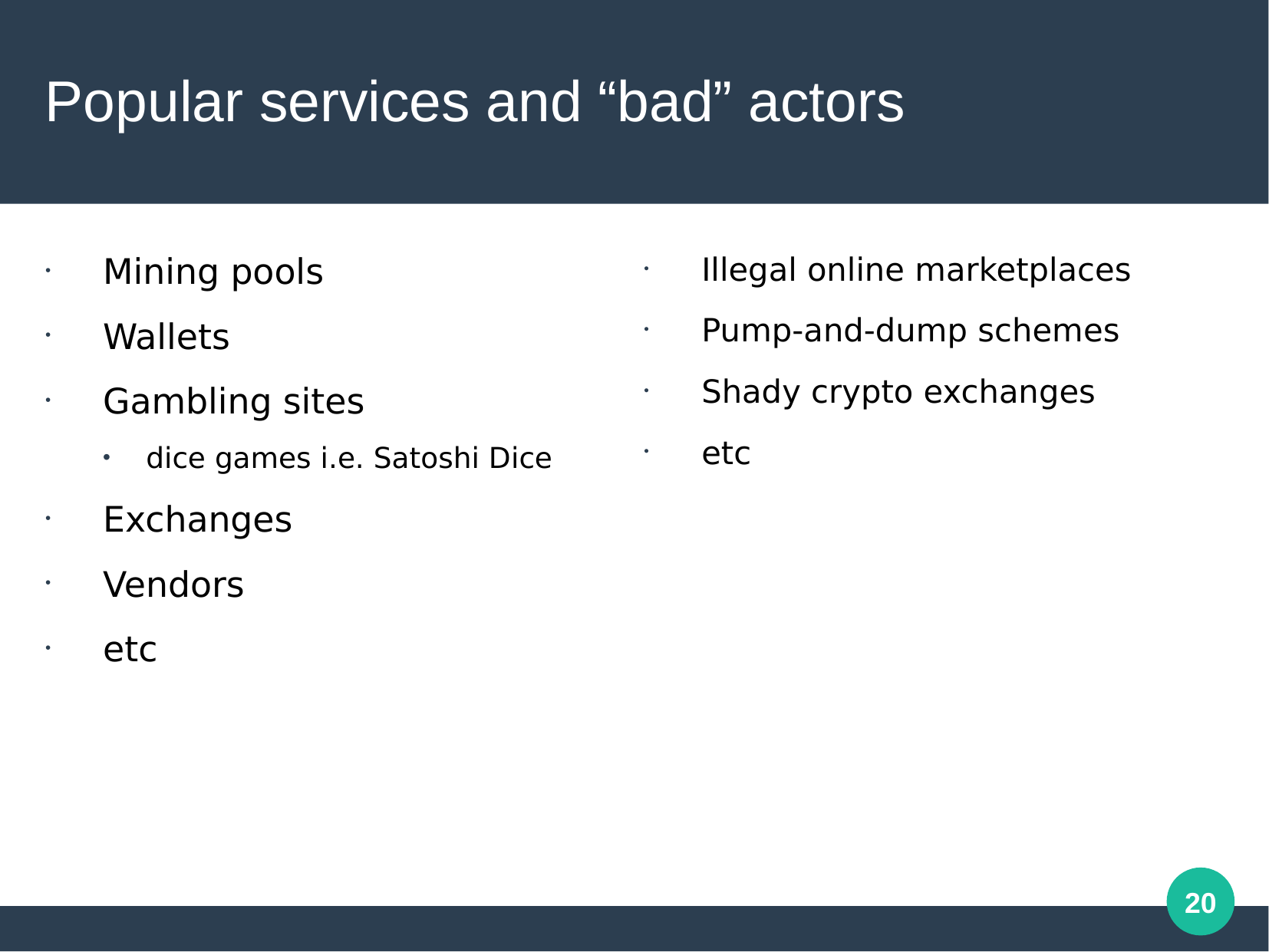

# Popular services and “bad” actors
Mining pools
Wallets
Gambling sites
dice games i.e. Satoshi Dice
Exchanges
Vendors
etc
Illegal online marketplaces
Pump-and-dump schemes
Shady crypto exchanges
etc

20